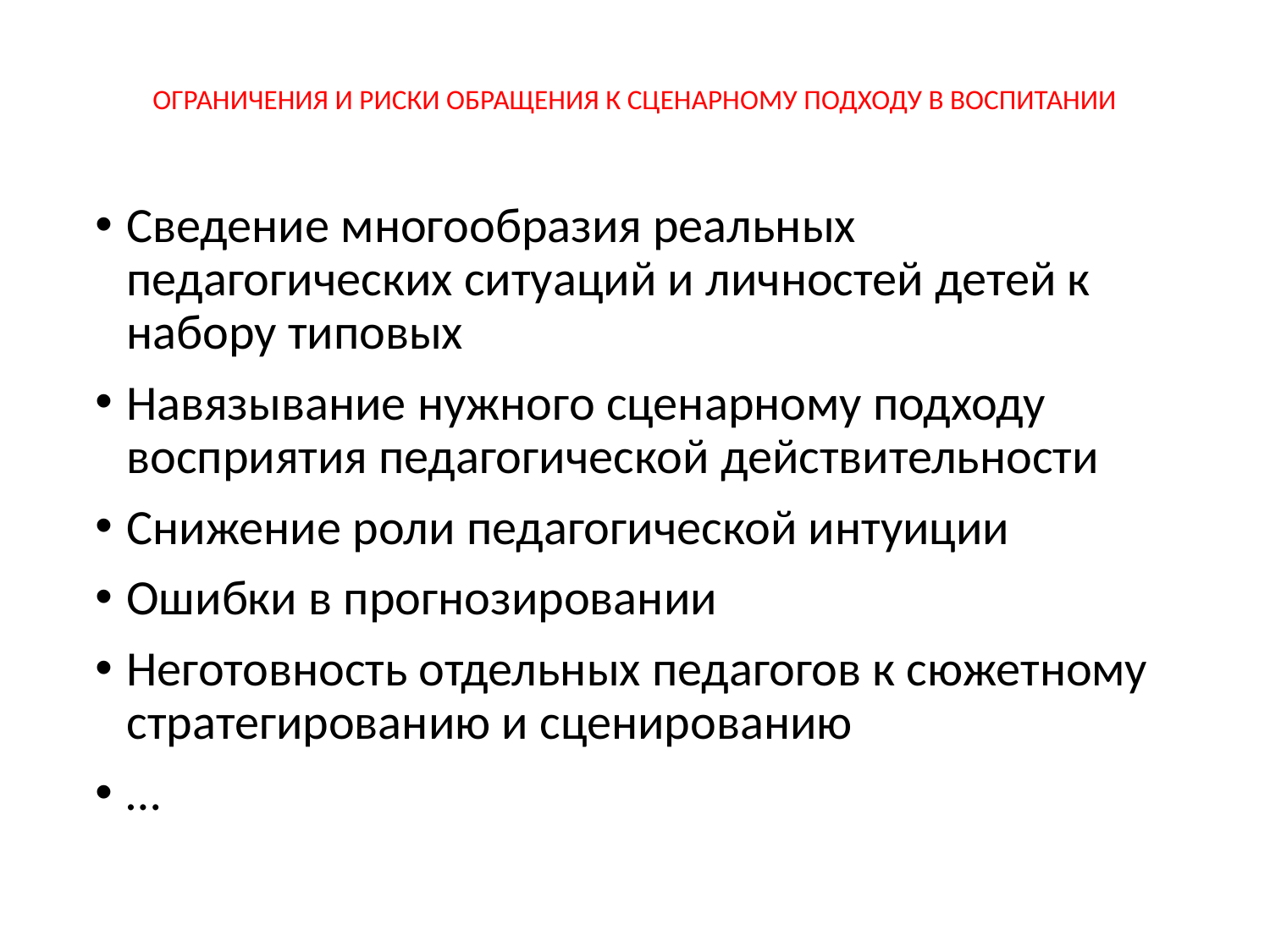

# ОГРАНИЧЕНИЯ И РИСКИ ОБРАЩЕНИЯ К СЦЕНАРНОМУ ПОДХОДУ В ВОСПИТАНИИ
Сведение многообразия реальных педагогических ситуаций и личностей детей к набору типовых
Навязывание нужного сценарному подходу восприятия педагогической действительности
Снижение роли педагогической интуиции
Ошибки в прогнозировании
Неготовность отдельных педагогов к сюжетному стратегированию и сценированию
…